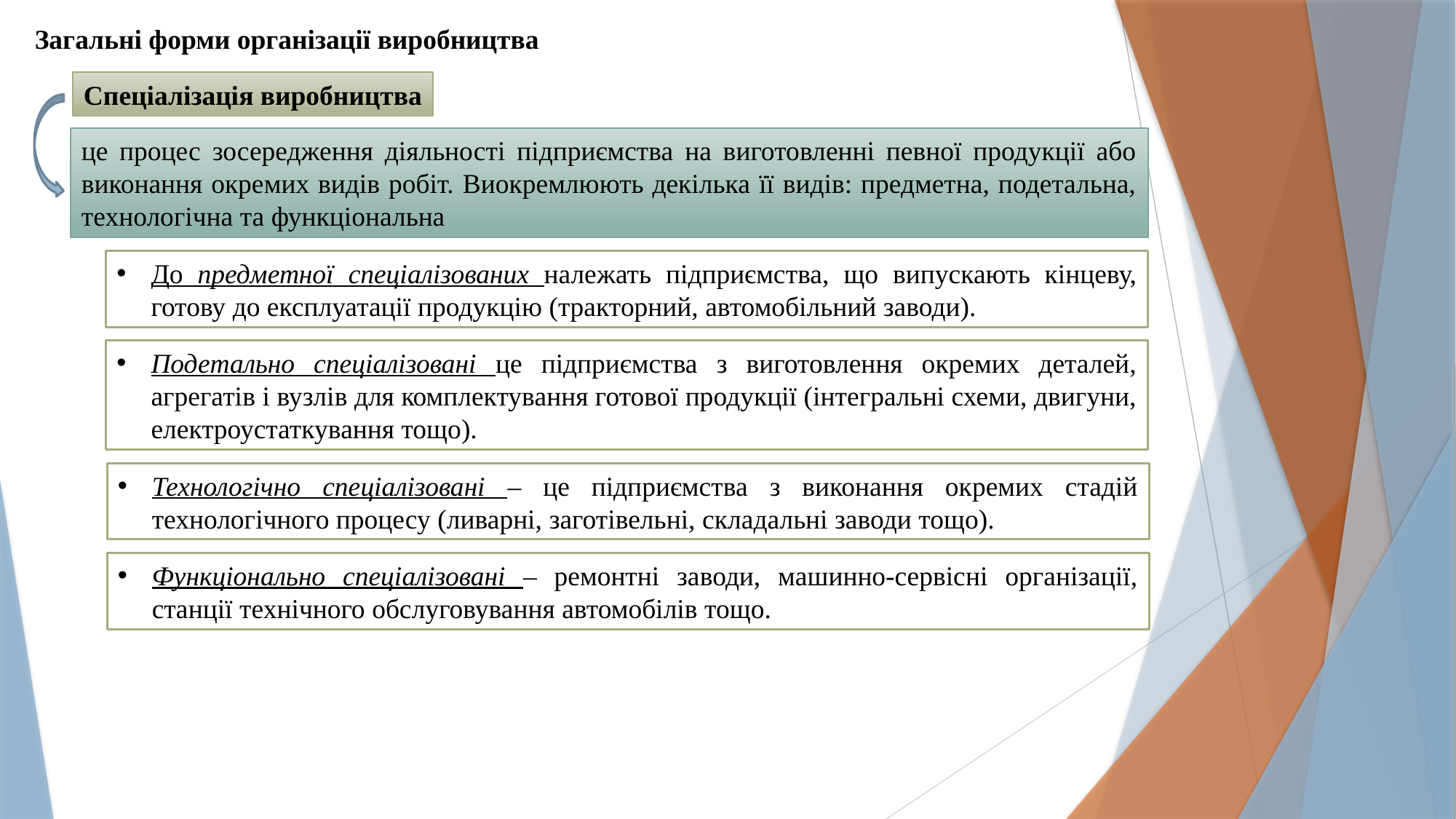

Загальні форми організації виробництва
Спеціалізація виробництва

це процес зосередження діяльності підприємства на виготовленні певної продукції або виконання окремих видів робіт. Виокремлюють декілька її видів: предметна, подетальна, технологічна та функціональна
До предметної спеціалізованих належать підприємства, що випускають кінцеву, готову до експлуатації продукцію (тракторний, автомобільний заводи).
Подетально спеціалізовані це підприємства з виготовлення окремих деталей, агрегатів і вузлів для комплектування готової продукції (інтегральні схеми, двигуни, електроустаткування тощо).
Технологічно спеціалізовані – це підприємства з виконання окремих стадій технологічного процесу (ливарні, заготівельні, складальні заводи тощо).
Функціонально спеціалізовані – ремонтні заводи, машинно-сервісні організації, станції технічного обслуговування автомобілів тощо.